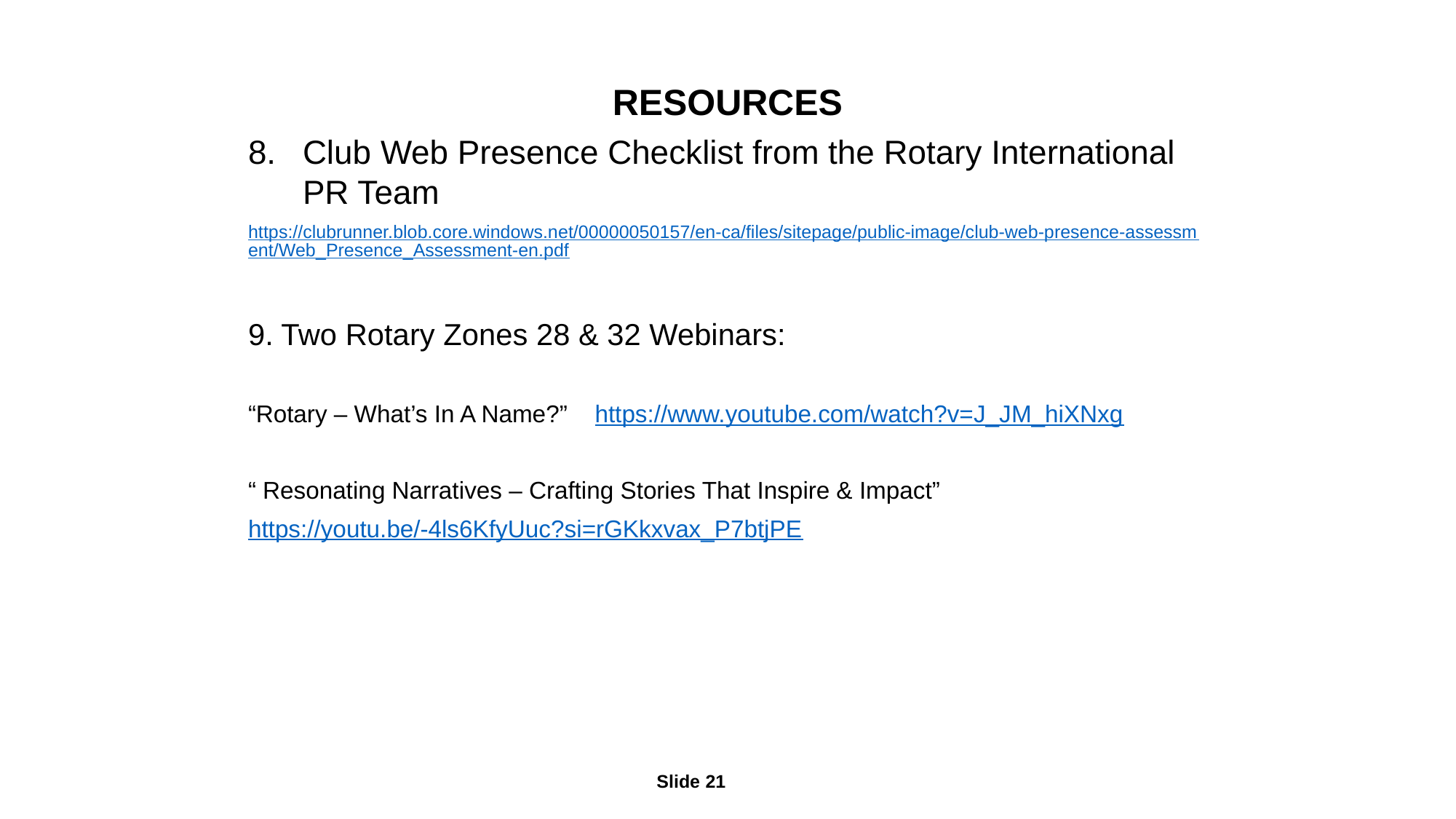

RESOURCES
Club Web Presence Checklist from the Rotary International PR Team
https://clubrunner.blob.core.windows.net/00000050157/en-ca/files/sitepage/public-image/club-web-presence-assessment/Web_Presence_Assessment-en.pdf

9. Two Rotary Zones 28 & 32 Webinars:

“Rotary – What’s In A Name?”    https://www.youtube.com/watch?v=J_JM_hiXNxg

“ Resonating Narratives – Crafting Stories That Inspire & Impact”
https://youtu.be/-4ls6KfyUuc?si=rGKkxvax_P7btjPE

Slide 21